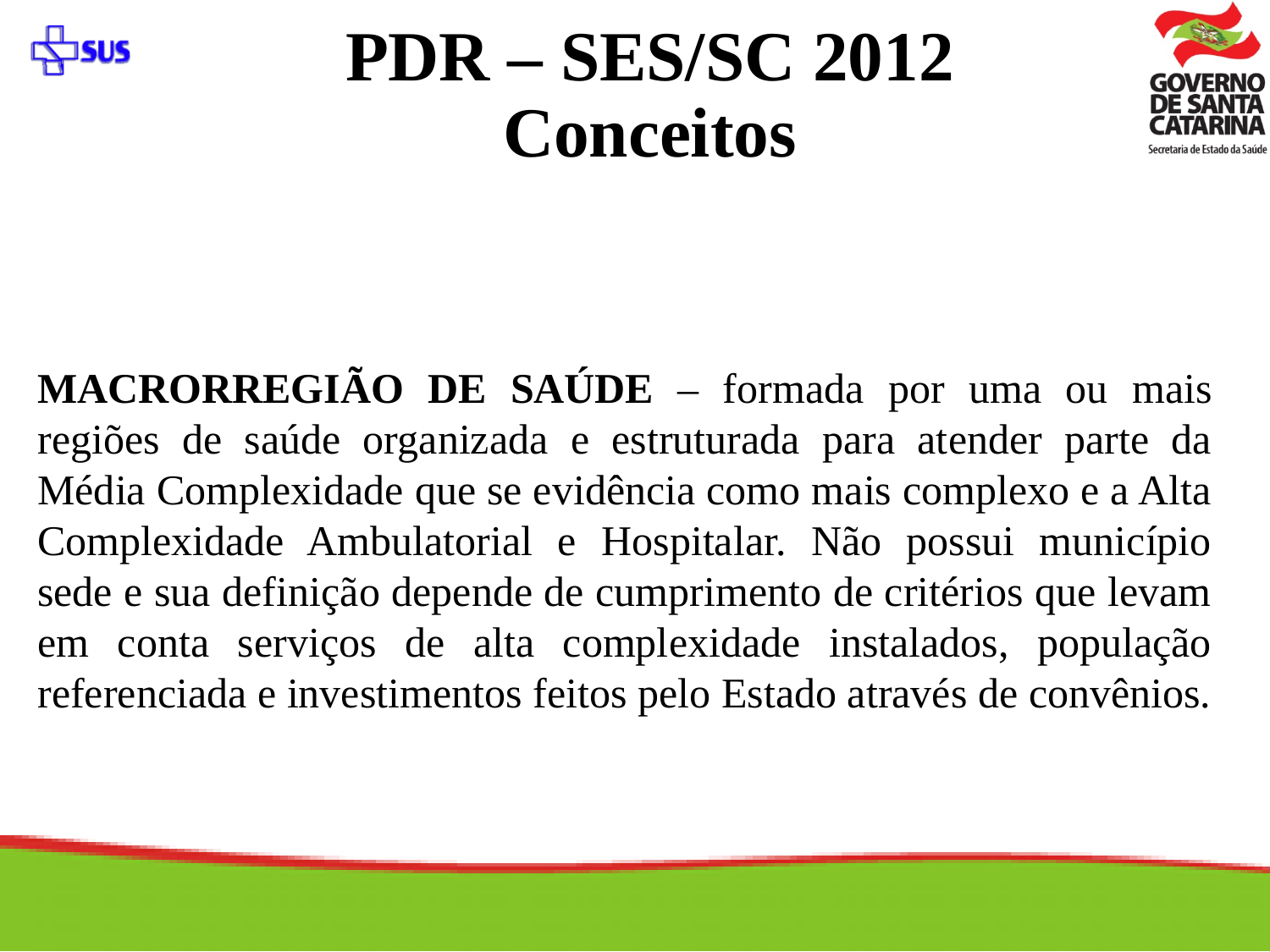

PDR – SES/SC 2012
Conceitos
MACRORREGIÃO DE SAÚDE – formada por uma ou mais regiões de saúde organizada e estruturada para atender parte da Média Complexidade que se evidência como mais complexo e a Alta Complexidade Ambulatorial e Hospitalar. Não possui município sede e sua definição depende de cumprimento de critérios que levam em conta serviços de alta complexidade instalados, população referenciada e investimentos feitos pelo Estado através de convênios.